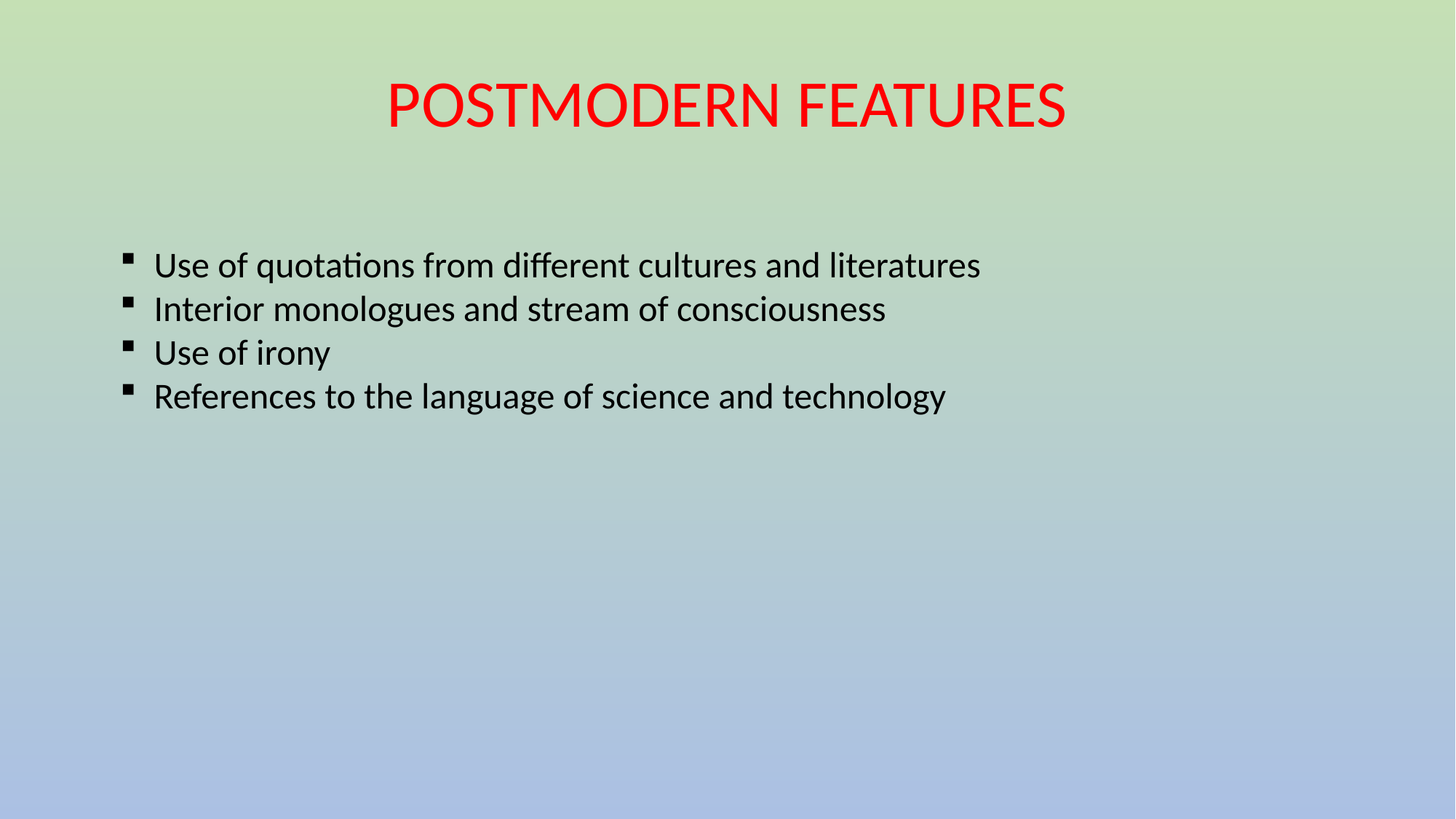

# POSTMODERN FEATURES
Use of quotations from different cultures and literatures
Interior monologues and stream of consciousness
Use of irony
References to the language of science and technology